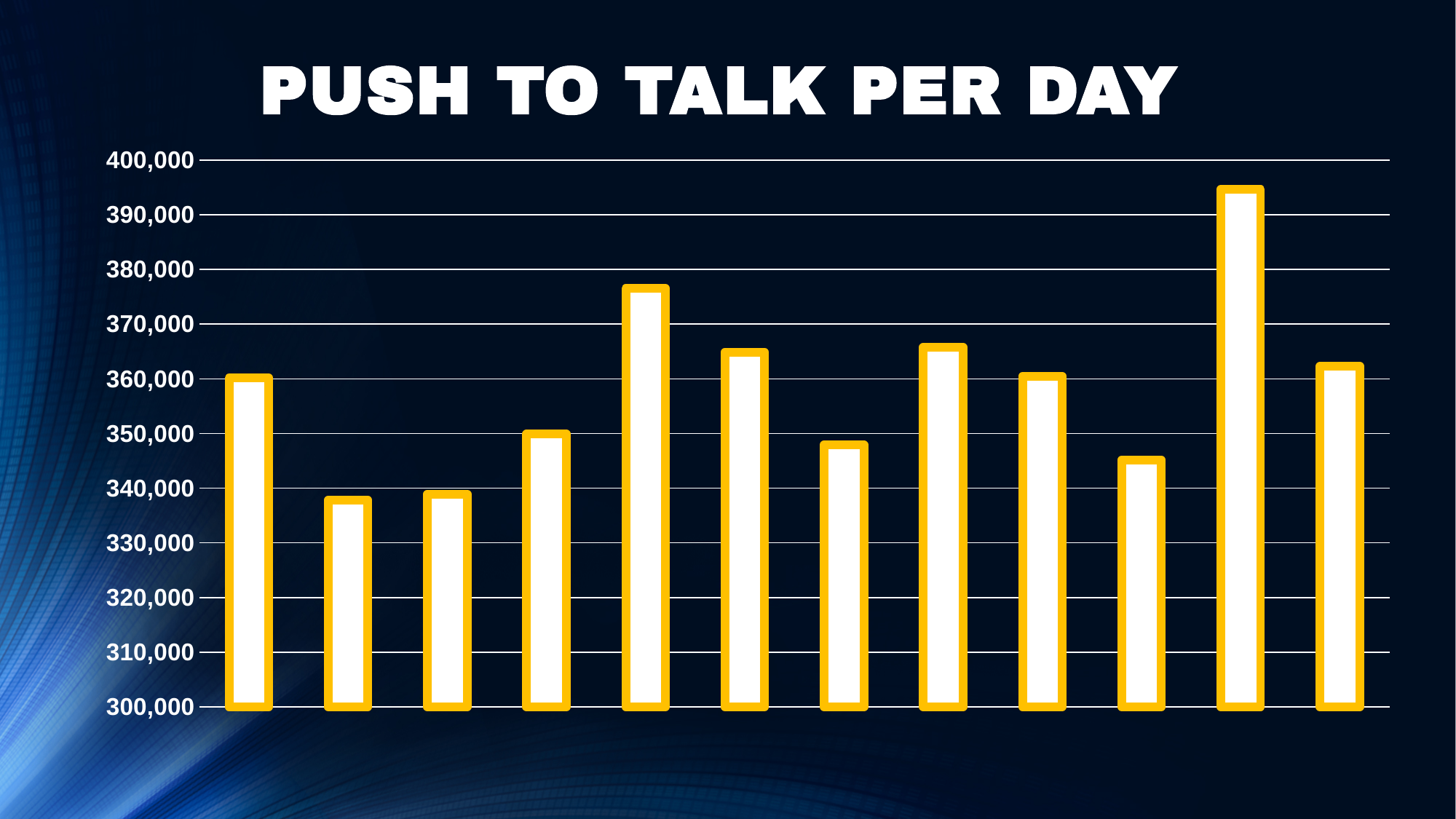

# PUSH TO TALK PER DAY

### Chart

| Category | Daily PTT |
|---|---|
| 44835 | 360137.0 |
| 44866 | 337792.0 |
| 44896 | 338906.0 |
| 44927 | 349882.0 |
| 44958 | 376519.0 |
| 44986 | 364859.0 |
| 45017 | 347895.0 |
| 45047 | 365762.0 |
| 45078 | 360485.0 |
| 45108 | 345171.0 |
| 45139 | 394628.0 |
| 45199 | 362276.0 |